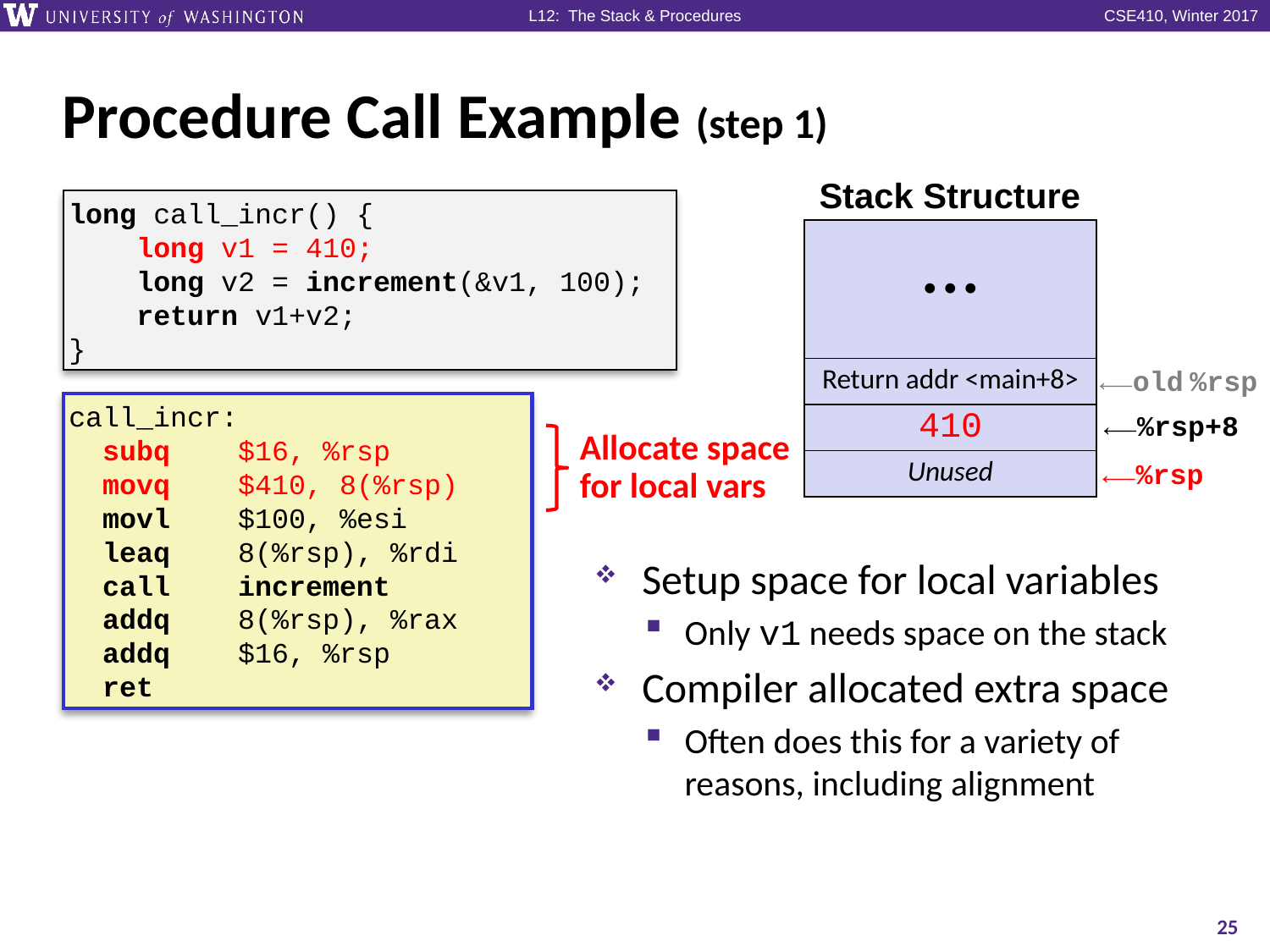

# Procedure Call Example (step 1)
Stack Structure
long call_incr() {
    long v1 = 410;
    long v2 = increment(&v1, 100);
    return v1+v2;
}
|  |
| --- |
| • • • |
|  |
| Return addr <main+8> |
| 410 |
| Unused |
⟵old %rsp
call_incr:
  subq    $16, %rsp
  movq    $410, 8(%rsp)
  movl    $100, %esi
  leaq    8(%rsp), %rdi
  call    increment
  addq    8(%rsp), %rax
  addq    $16, %rsp
  ret
⟵%rsp+8
Allocate space
for local vars

⟵%rsp
Setup space for local variables
Only v1 needs space on the stack
Compiler allocated extra space
Often does this for a variety of reasons, including alignment
25